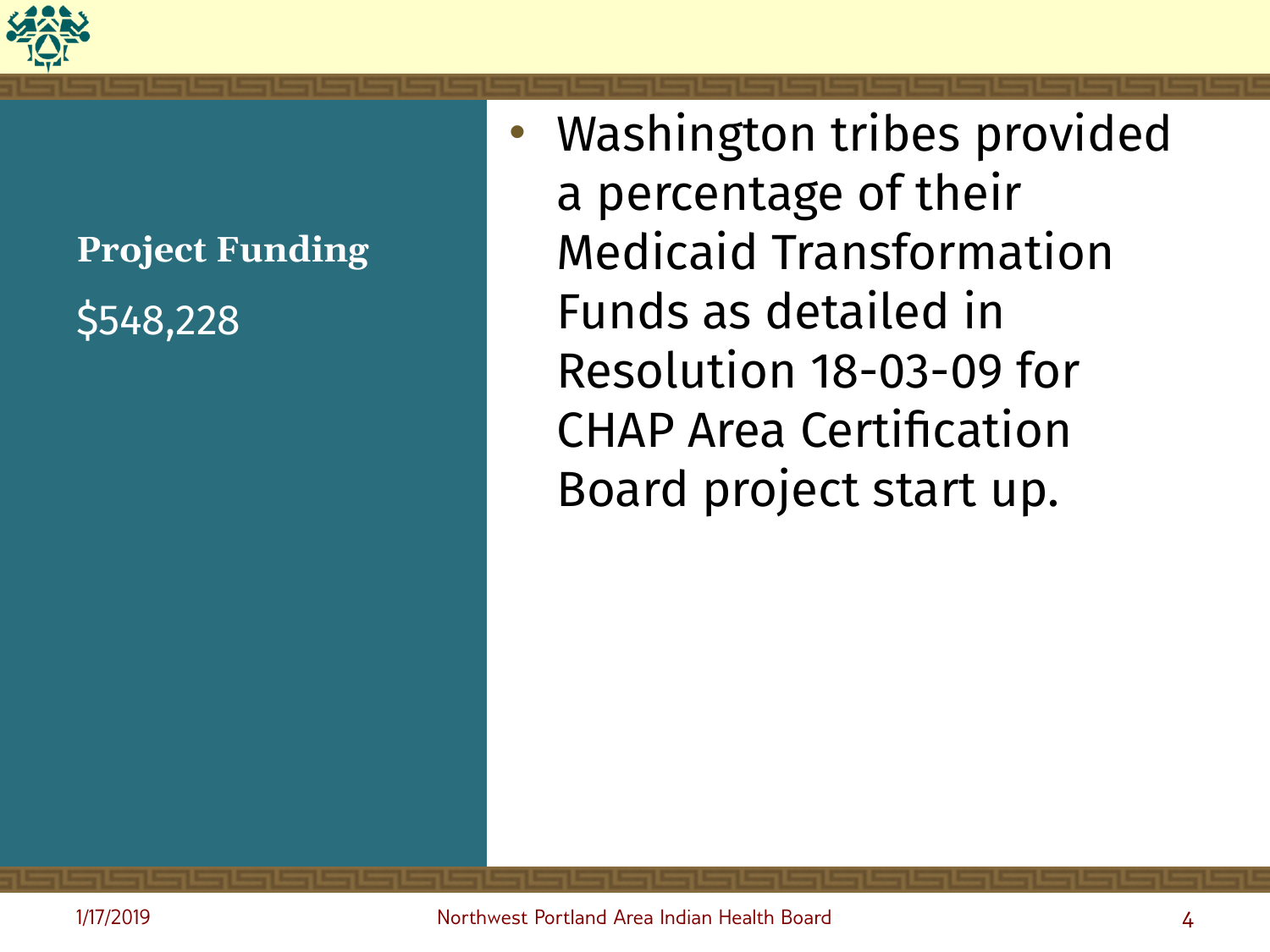

Washington tribes provided a percentage of their Medicaid Transformation Funds as detailed in Resolution 18-03-09 for CHAP Area Certification Board project start up.
# Project Funding
$548,228
1/17/2019
Northwest Portland Area Indian Health Board
4